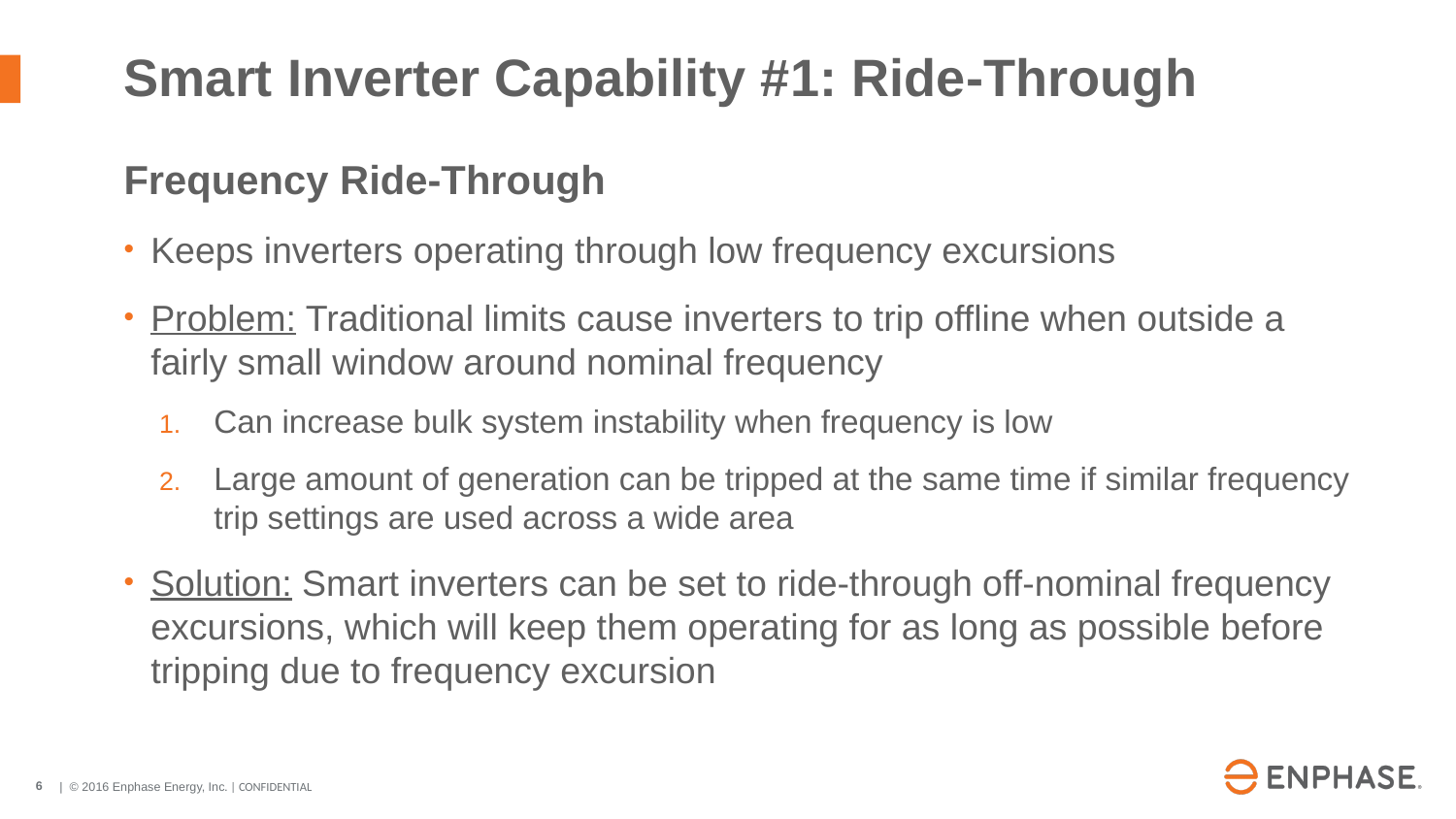

# Smart Inverter Capability #1: Ride-Through
Frequency Ride-Through
Keeps inverters operating through low frequency excursions
Problem: Traditional limits cause inverters to trip offline when outside a fairly small window around nominal frequency
Can increase bulk system instability when frequency is low
Large amount of generation can be tripped at the same time if similar frequency trip settings are used across a wide area
Solution: Smart inverters can be set to ride-through off-nominal frequency excursions, which will keep them operating for as long as possible before tripping due to frequency excursion